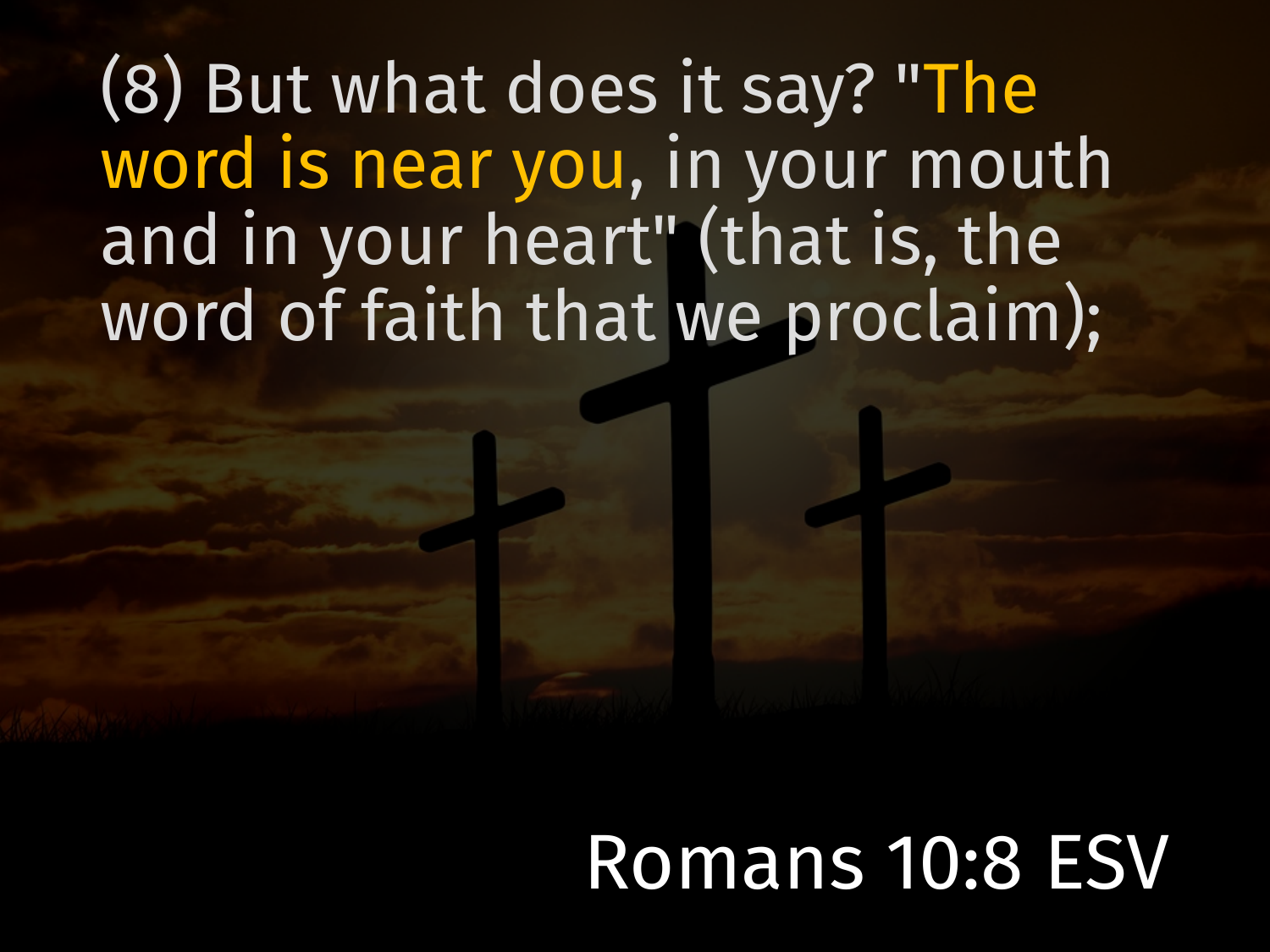

(8) But what does it say? "The word is near you, in your mouth and in your heart" (that is, the word of faith that we proclaim);
# Romans 10:8 ESV